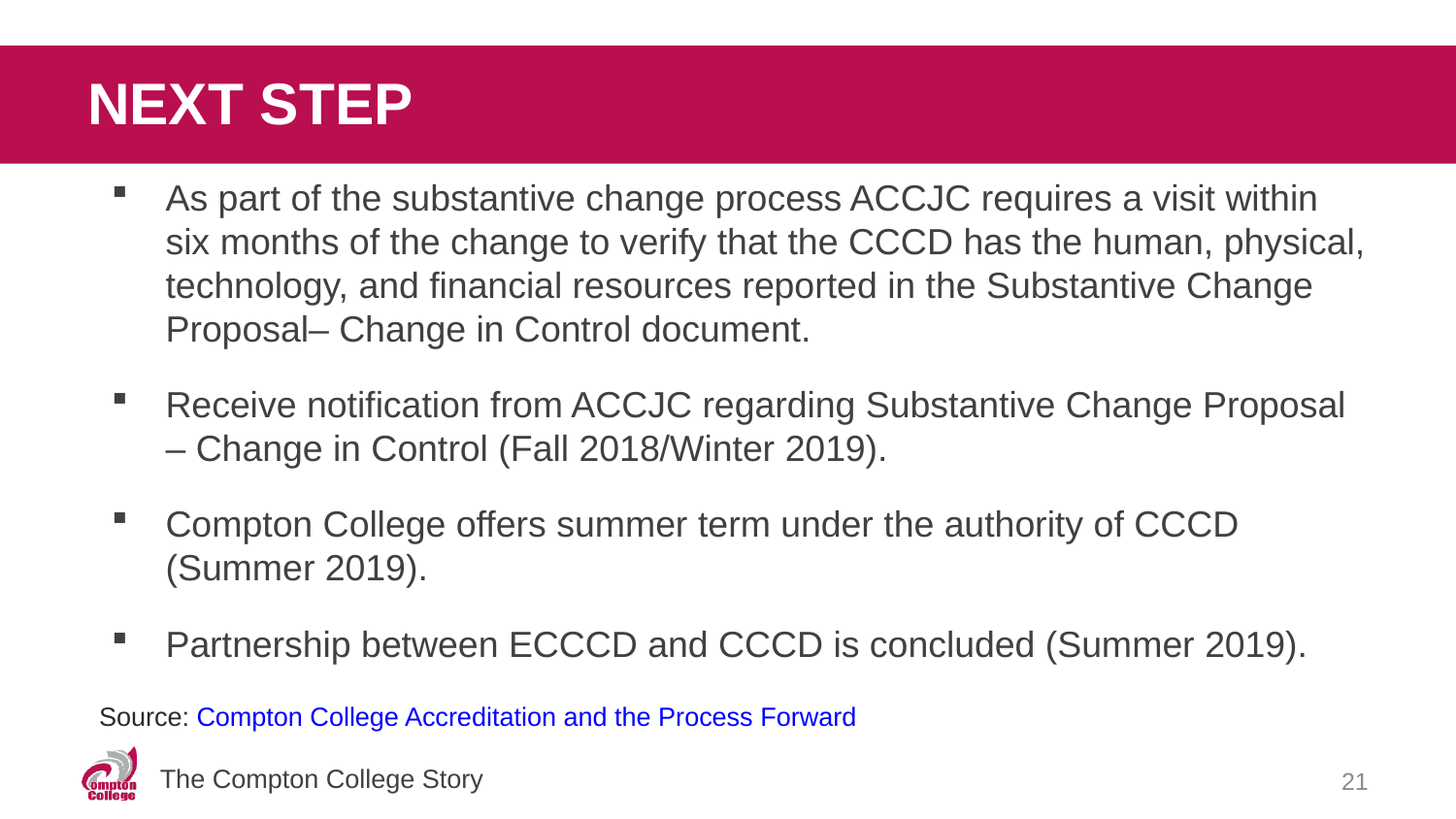

# NEXT STEP

As part of the substantive change process ACCJC requires a visit within six months of the change to verify that the CCCD has the human, physical, technology, and financial resources reported in the Substantive Change Proposal– Change in Control document.
Receive notification from ACCJC regarding Substantive Change Proposal – Change in Control (Fall 2018/Winter 2019).
Compton College offers summer term under the authority of CCCD (Summer 2019).
Partnership between ECCCD and CCCD is concluded (Summer 2019).
Source: Compton College Accreditation and the Process Forward
21